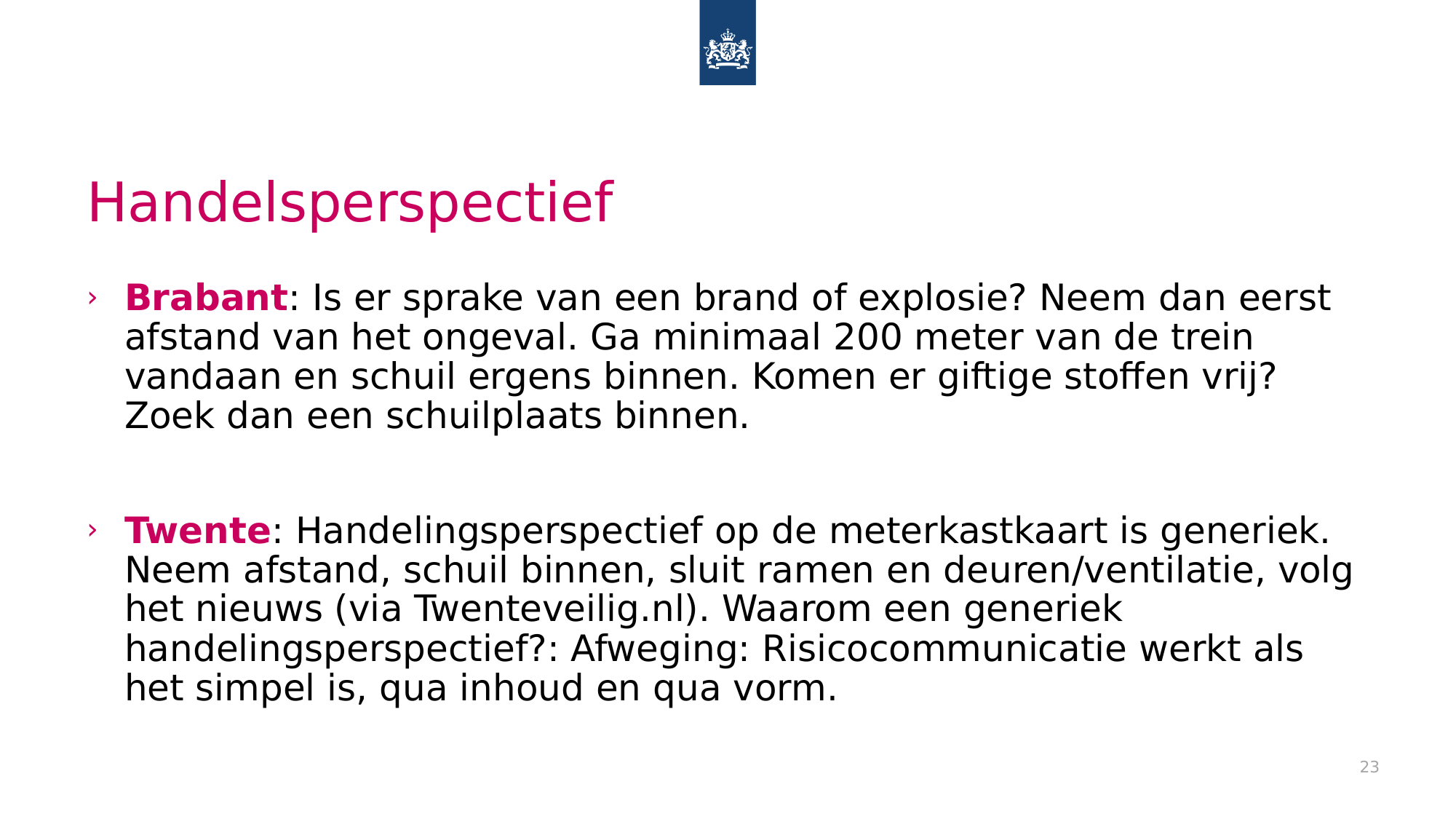

# Handelsperspectief
Brabant: Is er sprake van een brand of explosie? Neem dan eerst afstand van het ongeval. Ga minimaal 200 meter van de trein vandaan en schuil ergens binnen. Komen er giftige stoffen vrij? Zoek dan een schuilplaats binnen.

Twente: Handelingsperspectief op de meterkastkaart is generiek. Neem afstand, schuil binnen, sluit ramen en deuren/ventilatie, volg het nieuws (via Twenteveilig.nl). Waarom een generiek handelingsperspectief?: Afweging: Risicocommunicatie werkt als het simpel is, qua inhoud en qua vorm.

23